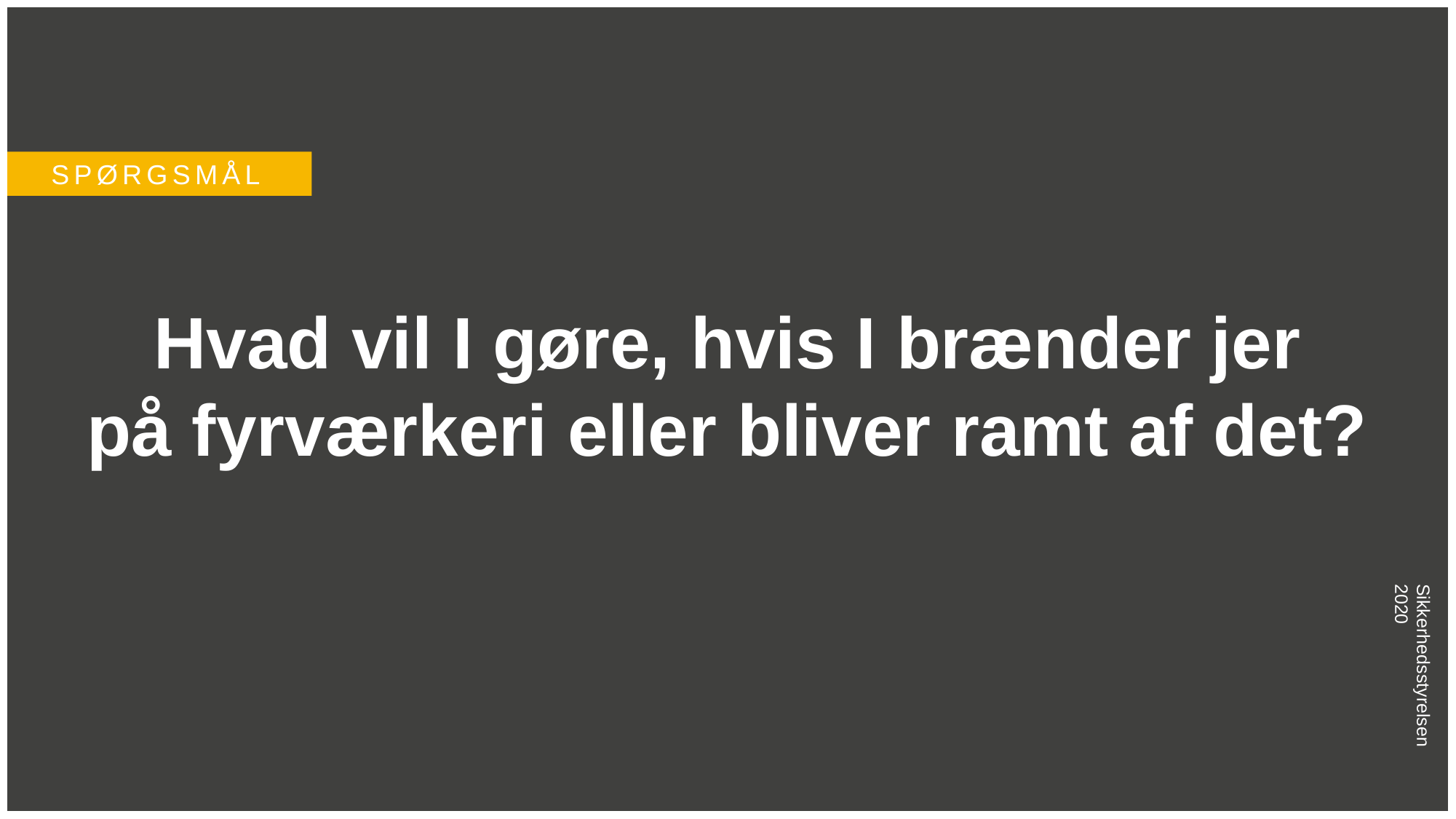

SPØRGSMÅL
Hvad vil I gøre, hvis I brænder jer
på fyrværkeri eller bliver ramt af det?
Sikkerhedsstyrelsen 2020